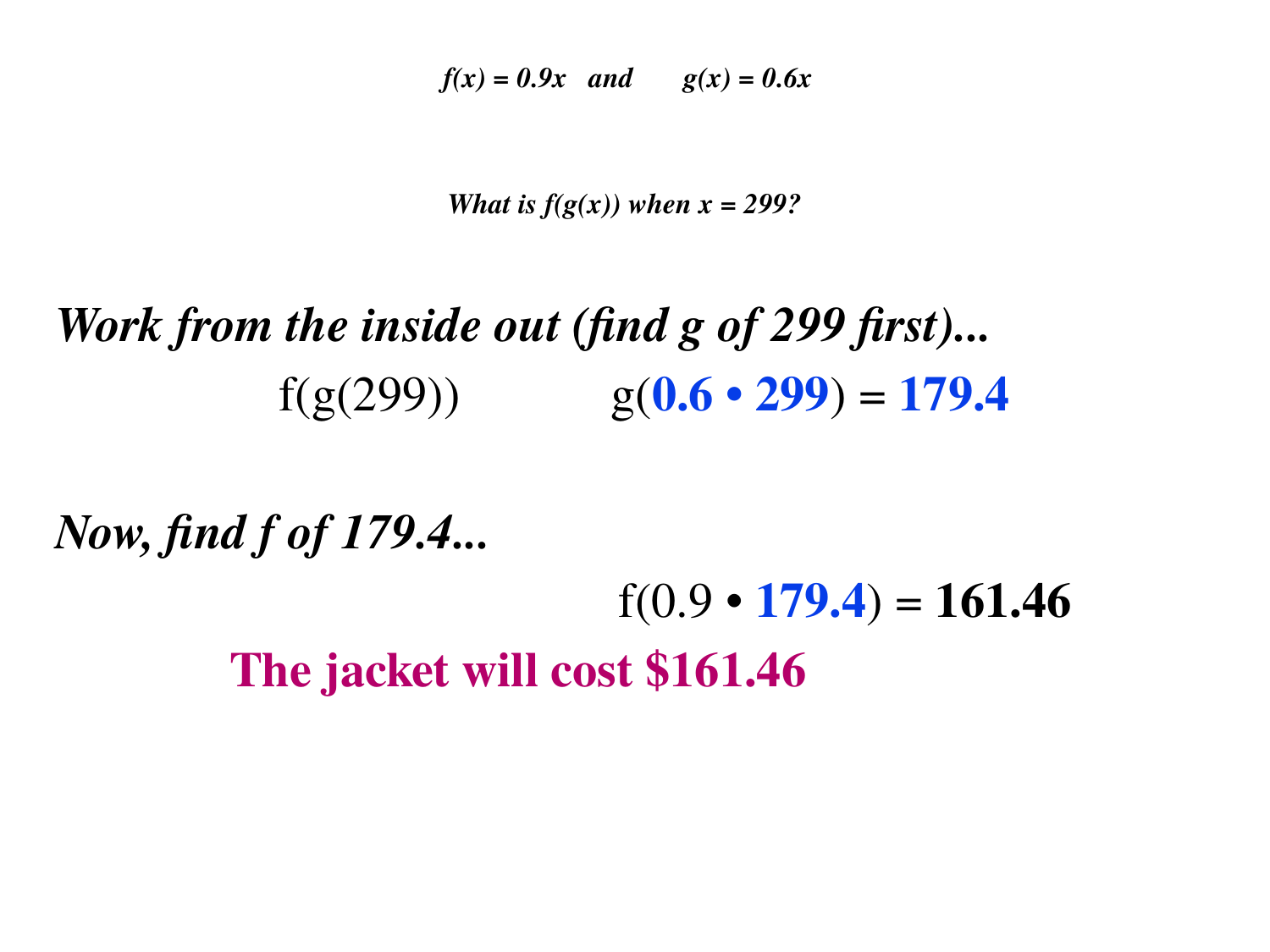

f(x) = 0.9x   and       g(x) = 0.6x

What is f(g(x)) when x = 299?
Work from the inside out (find g of 299 first)...
		    f(g(299))       	g(0.6 • 299) = 179.4

Now, find f of 179.4...
				           f(0.9 • 179.4) = 161.46
		The jacket will cost $161.46